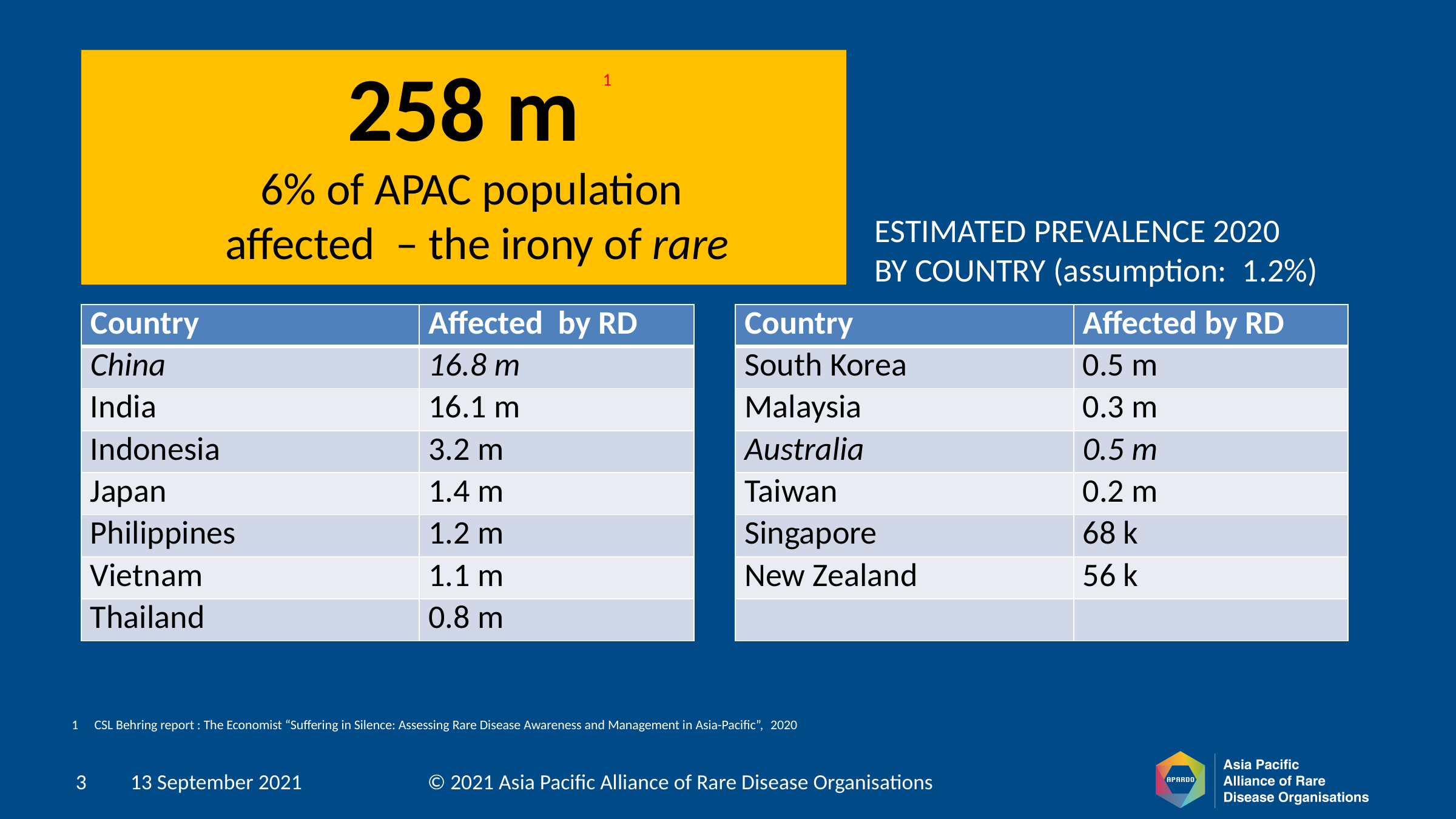

258 m
6% of APAC population
affected  – the irony of rare
1
ESTIMATED PREVALENCE 2020
BY COUNTRY (assumption:  1.2%)
| Country | Affected by RD |
| --- | --- |
| China | 16.8 m |
| India | 16.1 m |
| Indonesia | 3.2 m |
| Japan | 1.4 m |
| Philippines | 1.2 m |
| Vietnam | 1.1 m |
| Thailand | 0.8 m |
| Country | Affected by RD |
| --- | --- |
| South Korea | 0.5 m |
| Malaysia | 0.3 m |
| Australia | 0.5 m |
| Taiwan | 0.2 m |
| Singapore | 68 k |
| New Zealand | 56 k |
|  |  |
CSL Behring report : The Economist “Suffering in Silence: Assessing Rare Disease Awareness and Management in Asia-Pacific”,  2020
3
13 September 2021
© 2021 Asia Pacific Alliance of Rare Disease Organisations